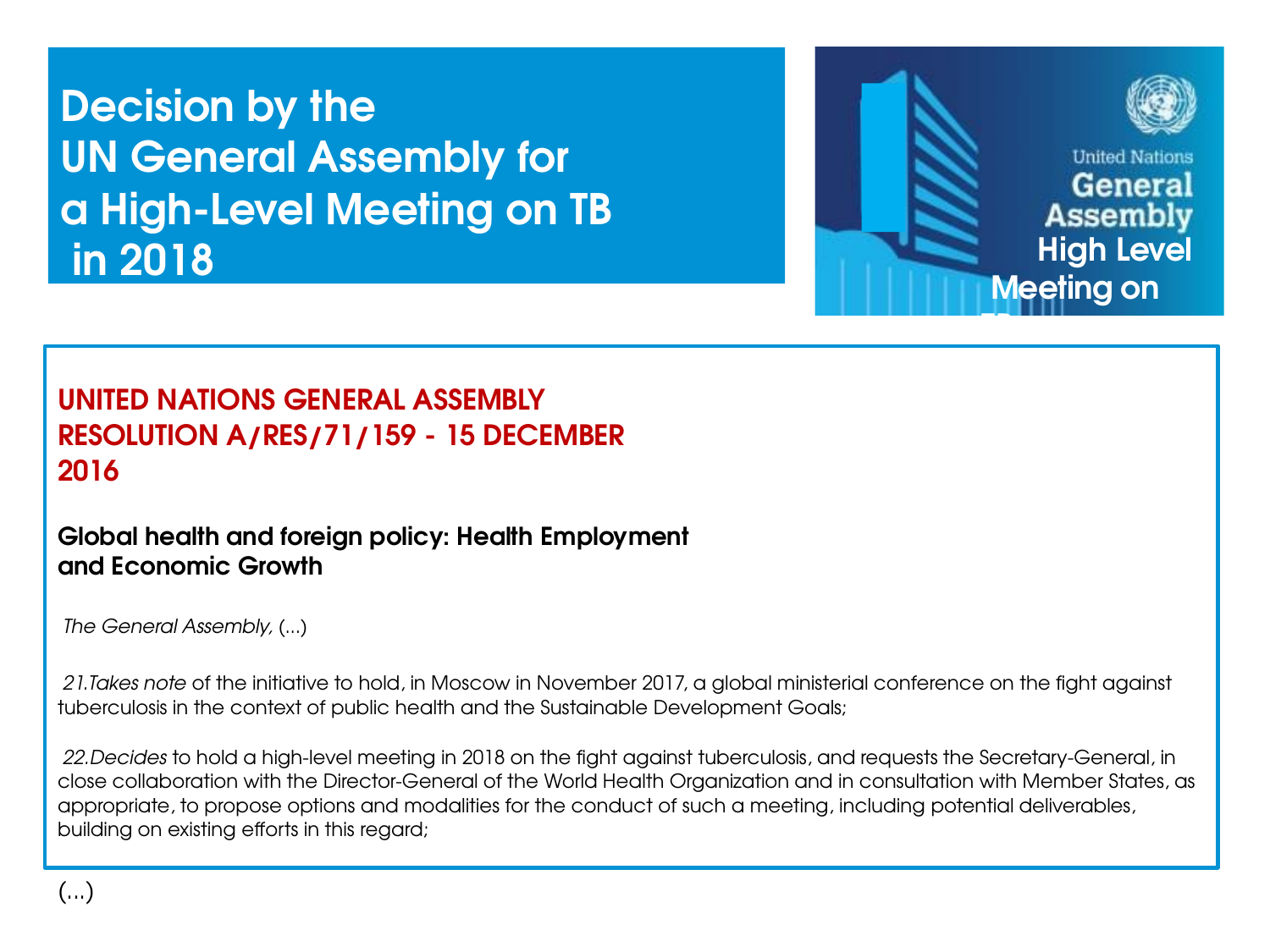

Decision by the
UN General Assembly for
a High-Level Meeting on TB  in 2018

High Level  Meeting on TB

UNITED NATIONS GENERAL ASSEMBLY  RESOLUTION A/RES/71/159 - 15 DECEMBER 2016

Global health and foreign policy: Health Employment and Economic Growth

The General Assembly, (...)

Takes note of the initiative to hold, in Moscow in November 2017, a global ministerial conference on the fight against  tuberculosis in the context of public health and the Sustainable Development Goals;

Decides to hold a high-level meeting in 2018 on the fight against tuberculosis, and requests the Secretary-General, in  close collaboration with the Director-General of the World Health Organization and in consultation with Member States, as  appropriate, to propose options and modalities for the conduct of such a meeting, including potential deliverables,  building on existing efforts in this regard;

(...)